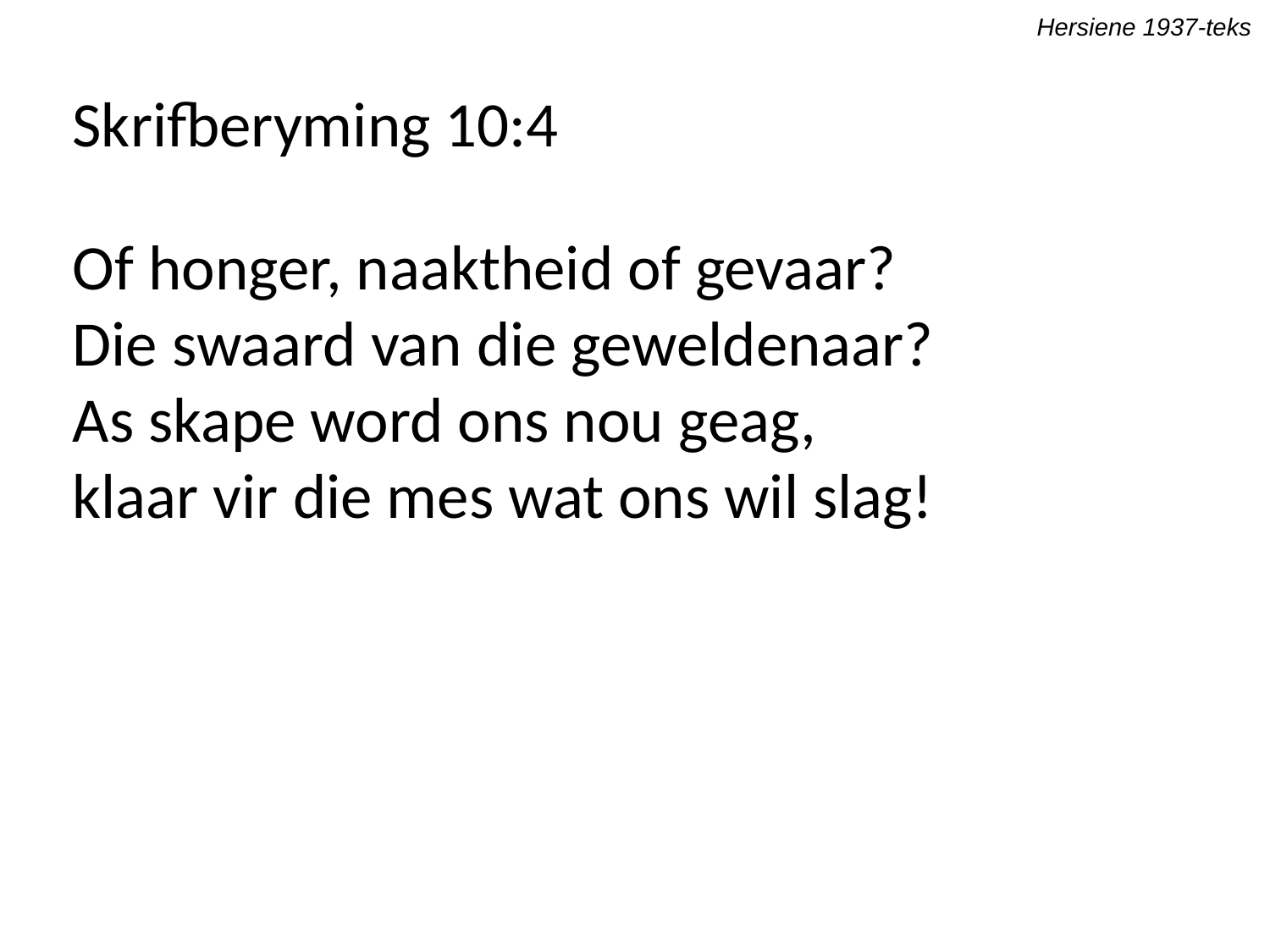

Hersiene 1937-teks
Skrifberyming 10:4

Of honger, naaktheid of gevaar?
Die swaard van die geweldenaar?
As skape word ons nou geag,
klaar vir die mes wat ons wil slag!